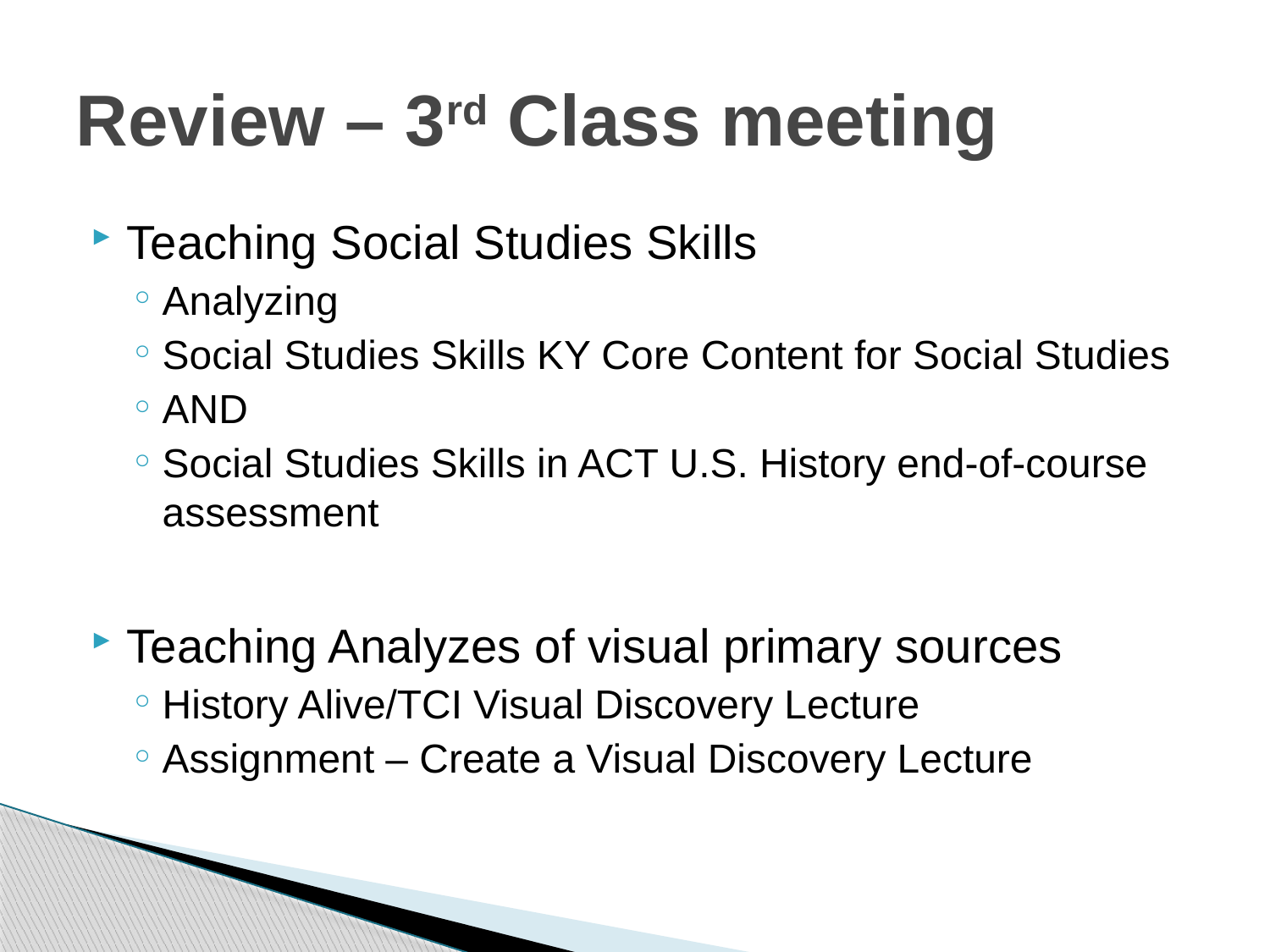

# Review – 3rd Class meeting
Teaching Social Studies Skills
Analyzing
Social Studies Skills KY Core Content for Social Studies
AND
Social Studies Skills in ACT U.S. History end-of-course assessment

Teaching Analyzes of visual primary sources
History Alive/TCI Visual Discovery Lecture
Assignment – Create a Visual Discovery Lecture